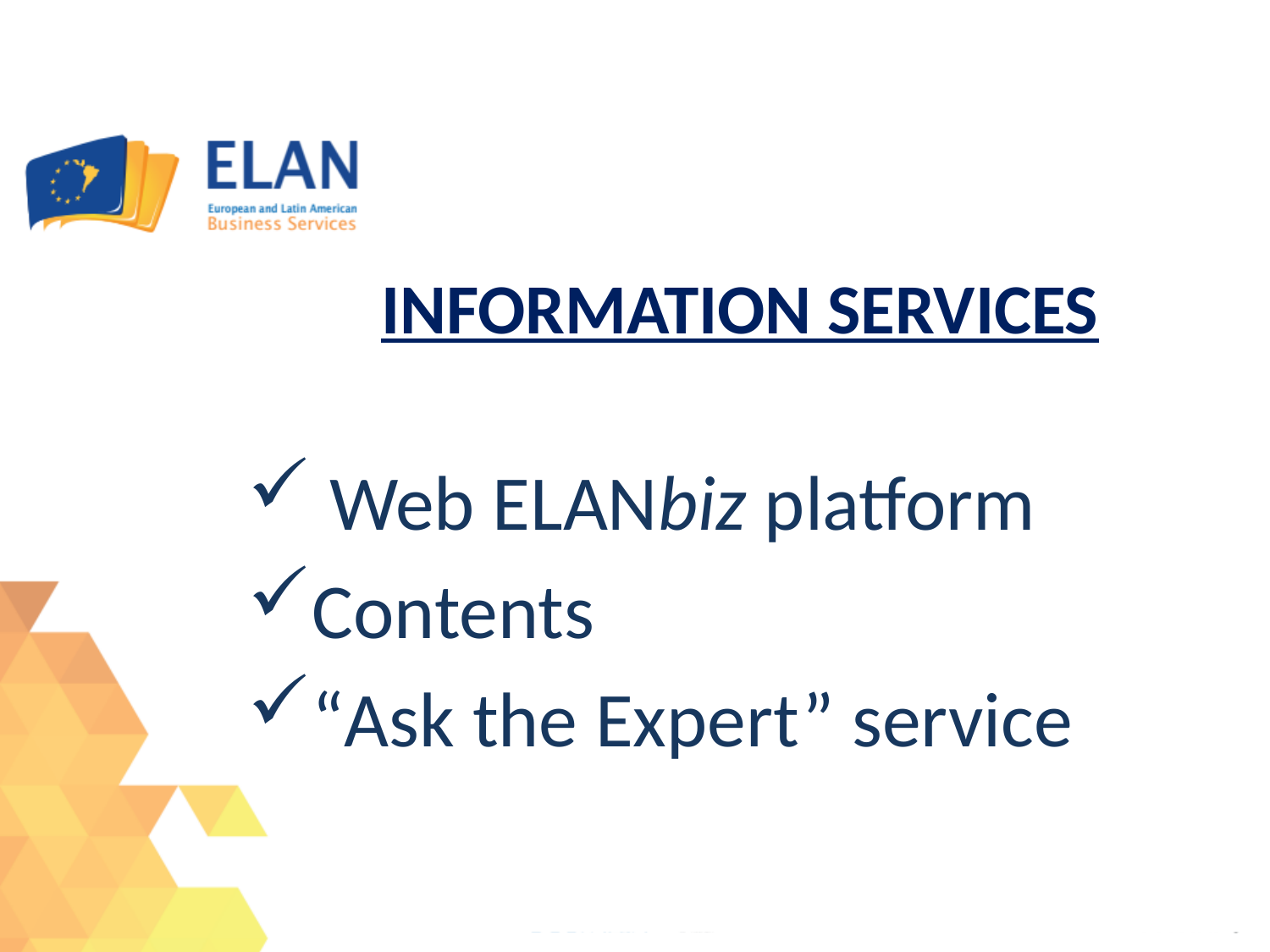

# Information services
 Web ELANbiz platform
Contents
“Ask the Expert” service

13